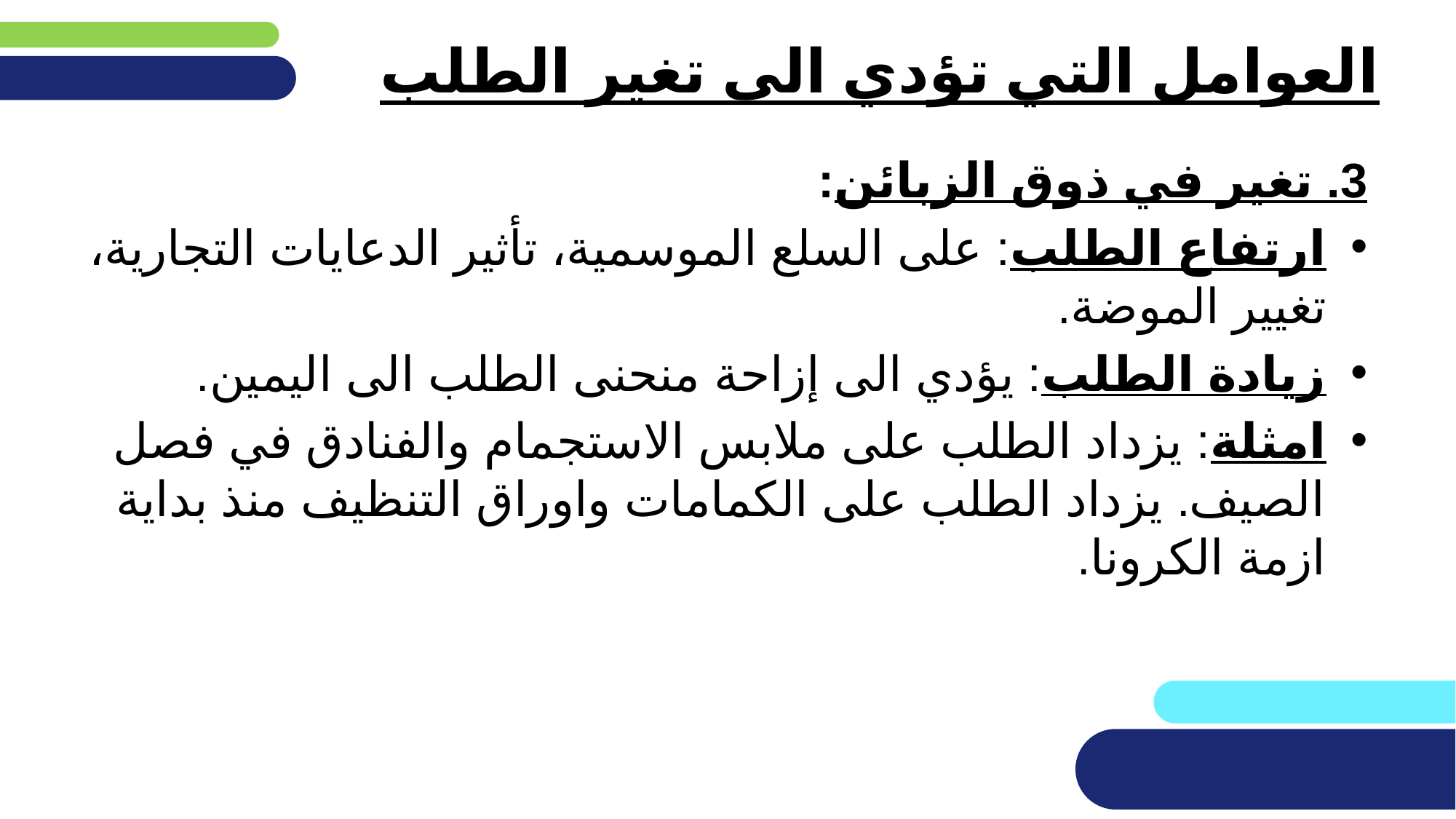

# العوامل التي تؤدي الى تغير الطلب
3. تغير في ذوق الزبائن:
ارتفاع الطلب: على السلع الموسمية، تأثير الدعايات التجارية، تغيير الموضة.
زيادة الطلب: يؤدي الى إزاحة منحنى الطلب الى اليمين.
امثلة: يزداد الطلب على ملابس الاستجمام والفنادق في فصل الصيف. يزداد الطلب على الكمامات واوراق التنظيف منذ بداية ازمة الكرونا.